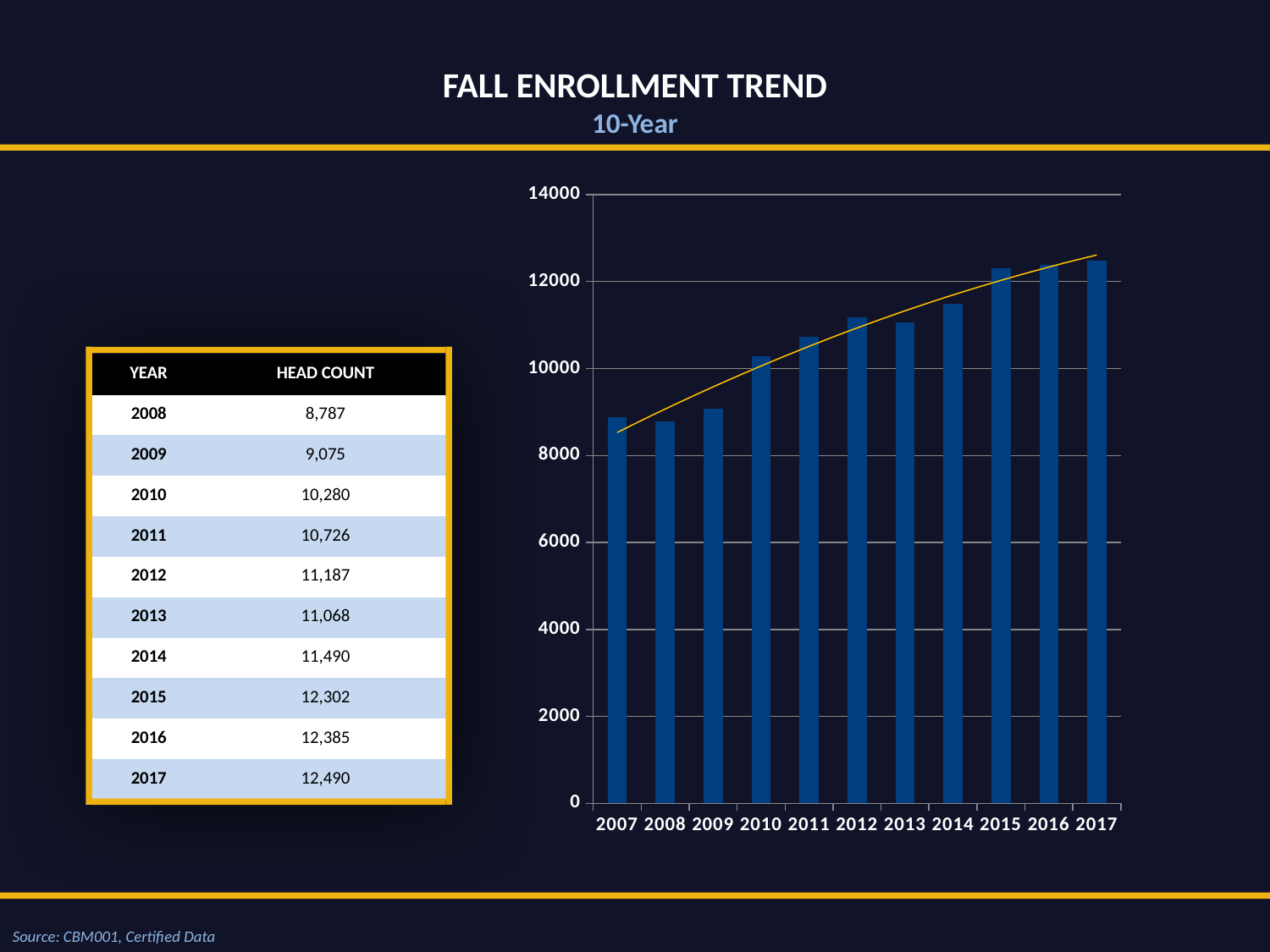

Fall Enrollment Trend
10-Year

### Chart

| Category | HEAD COUNT |
|---|---|
| 2007 | 8879.0 |
| 2008 | 8787.0 |
| 2009 | 9075.0 |
| 2010 | 10280.0 |
| 2011 | 10726.0 |
| 2012 | 11187.0 |
| 2013 | 11068.0 |
| 2014 | 11490.0 |
| 2015 | 12302.0 |
| 2016 | 12385.0 |
| 2017 | 12490.0 |
| YEAR | HEAD COUNT |
| --- | --- |
| 2008 | 8,787 |
| 2009 | 9,075 |
| 2010 | 10,280 |
| 2011 | 10,726 |
| 2012 | 11,187 |
| 2013 | 11,068 |
| 2014 | 11,490 |
| 2015 | 12,302 |
| 2016 | 12,385 |
| 2017 | 12,490 |

Source: CBM001, Certified Data